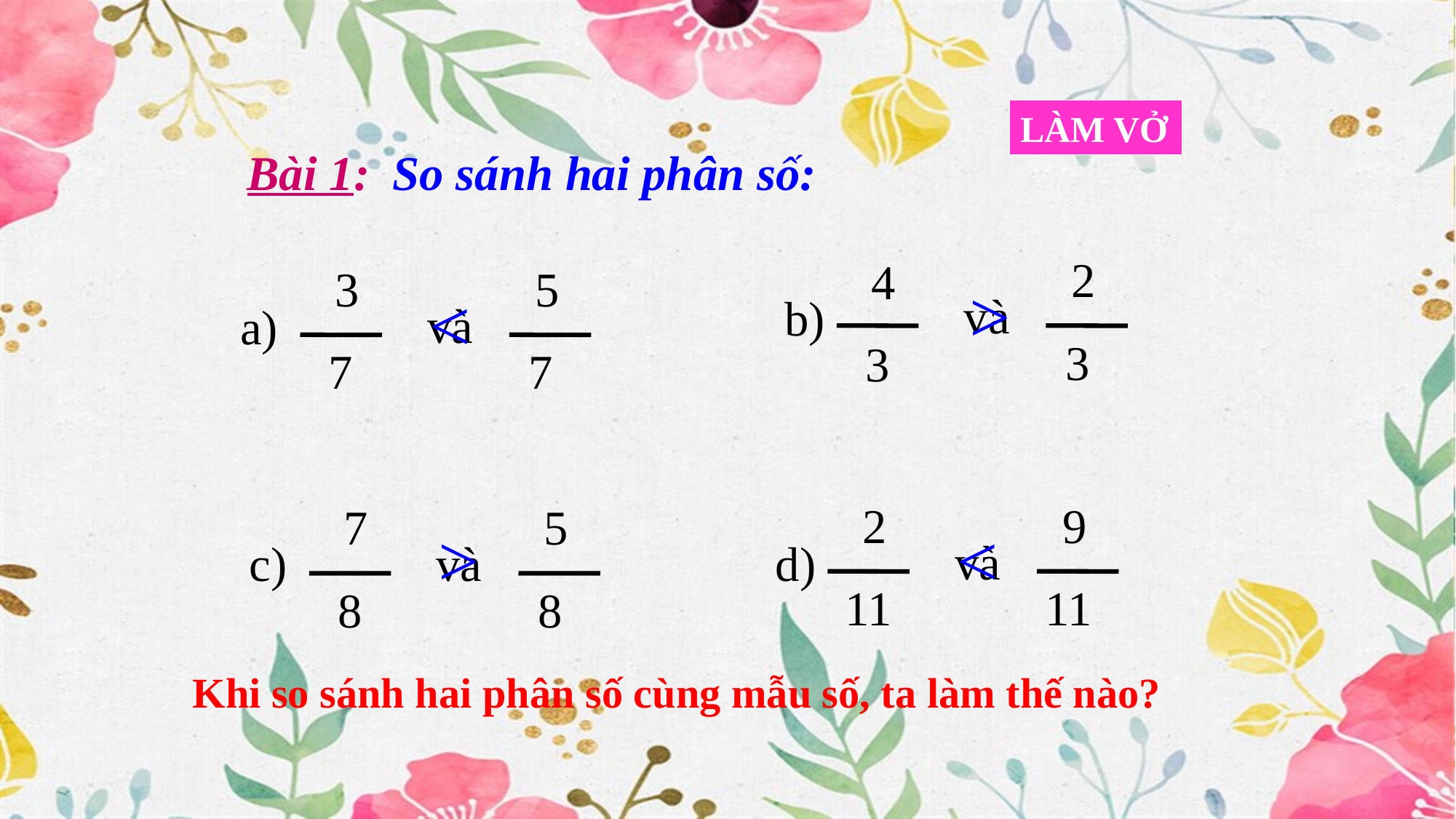

LÀM VỞ
Bài 1:
So sánh hai phân số:
 2
3
 4
3
 3
7
 5
7
>
<
và
b)
và
a)

 2
11
 9
11
 7
8
 5
8
>
<
và
c)
và
d)

Khi so sánh hai phân số cùng mẫu số, ta làm thế nào?